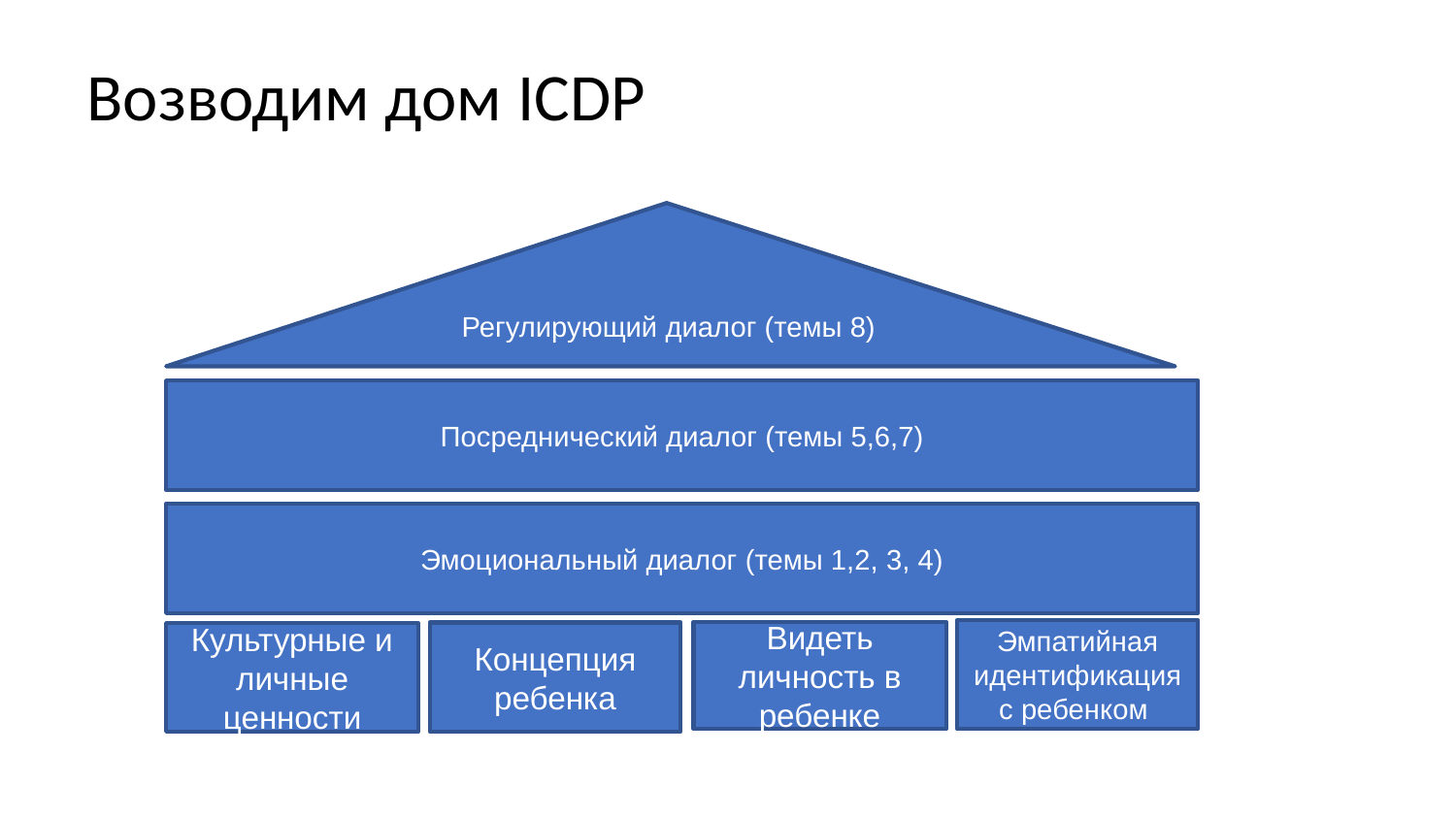

# Возводим дом ICDP

Регулирующий диалог (темы 8)
Посреднический диалог (темы 5,6,7)
Эмоциональный диалог (темы 1,2, 3, 4)
Эмпатийная идентификация с ребенком
Видеть личность в ребенке
Концепция ребенка
Культурные и личные ценности